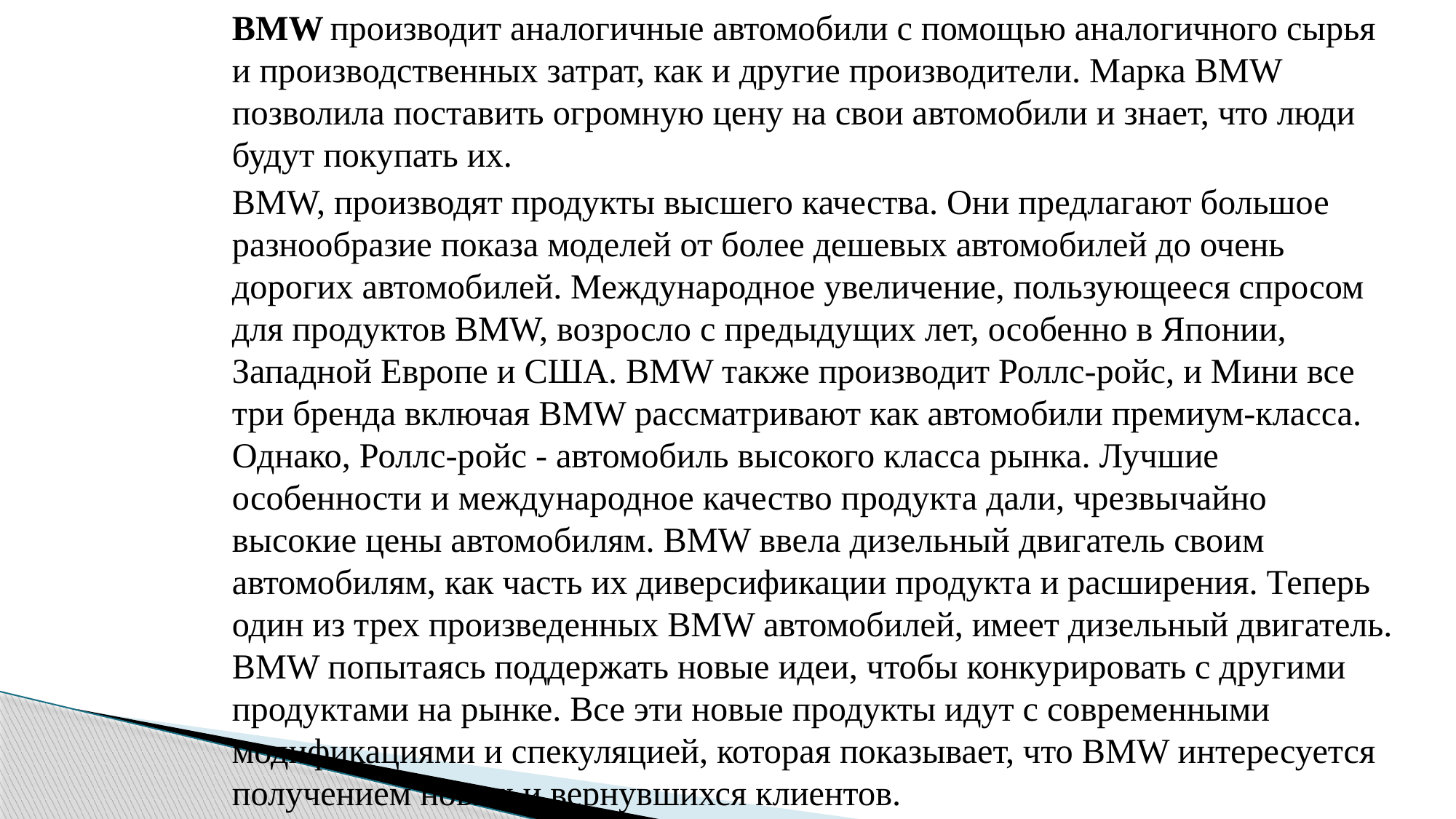

BMW производит аналогичные автомобили с помощью аналогичного сырья и производственных затрат, как и другие производители. Марка BMW позволила поставить огромную цену на свои автомобили и знает, что люди будут покупать их.
BMW, производят продукты высшего качества. Они предлагают большое разнообразие показа моделей от более дешевых автомобилей до очень дорогих автомобилей. Международное увеличение, пользующееся спросом для продуктов BMW, возросло с предыдущих лет, особенно в Японии, Западной Европе и США. BMW также производит Роллс-ройс, и Мини все три бренда включая BMW рассматривают как автомобили премиум-класса. Однако, Роллс-ройс - автомобиль высокого класса рынка. Лучшие особенности и международное качество продукта дали, чрезвычайно высокие цены автомобилям. BMW ввела дизельный двигатель своим автомобилям, как часть их диверсификации продукта и расширения. Теперь один из трех произведенных BMW автомобилей, имеет дизельный двигатель. BMW попытаясь поддержать новые идеи, чтобы конкурировать с другими продуктами на рынке. Все эти новые продукты идут с современными модификациями и спекуляцией, которая показывает, что BMW интересуется получением новых и вернувшихся клиентов.